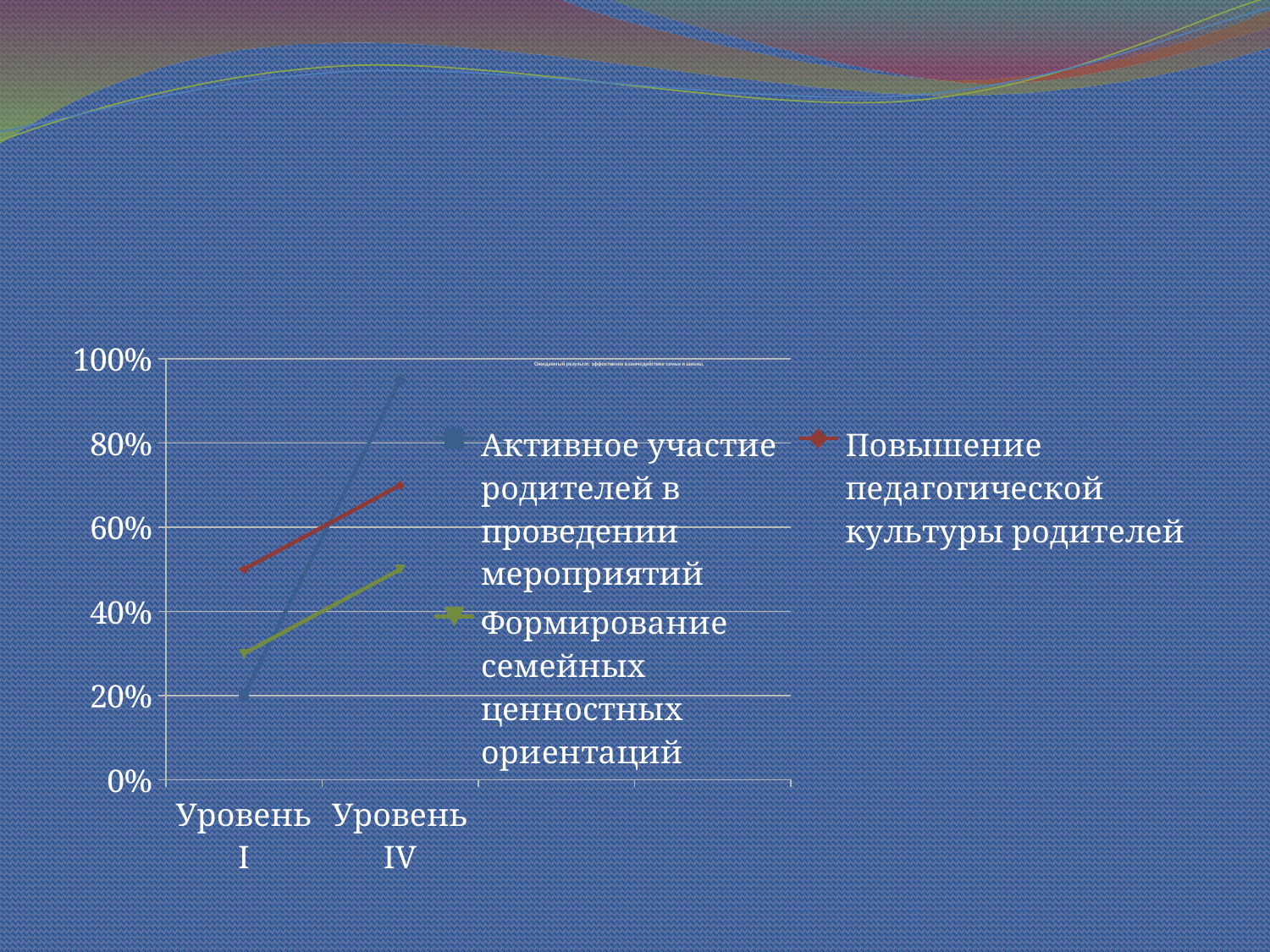

# Ожидаемый результат: эффективное взаимодействие семьи и школы.

### Chart

| Category | Активное участие родителей в проведении мероприятий | Повышение педагогической культуры родителей | Формирование семейных ценностных ориентаций |
|---|---|---|---|
| Уровень I | 0.2 | 0.5 | 0.30000000000000004 |
| Уровень IV | 0.9500000000000001 | 0.7000000000000001 | 0.5 |